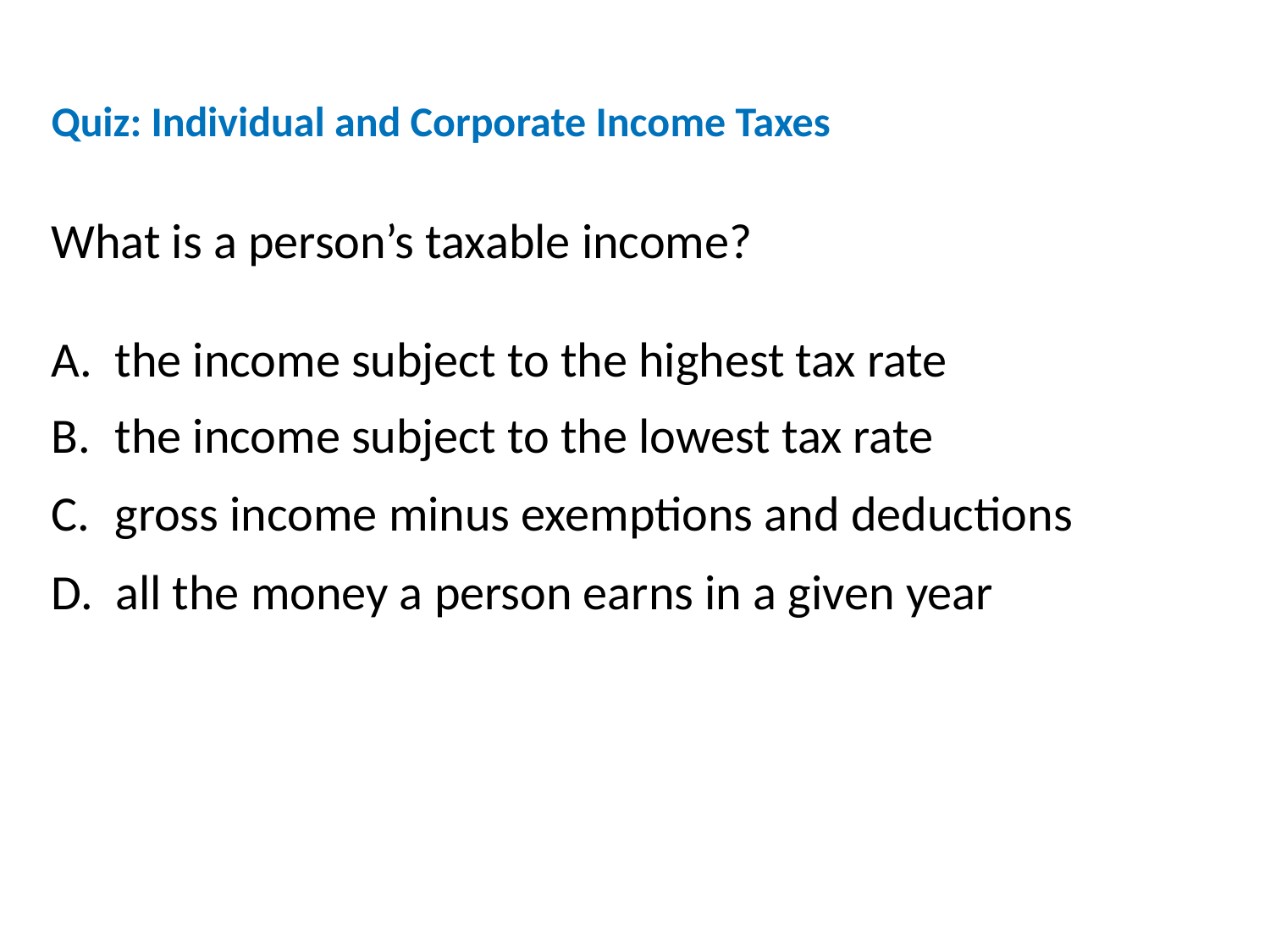

Quiz: Individual and Corporate Income Taxes
What is a person’s taxable income?

the income subject to the highest tax rate

the income subject to the lowest tax rate

gross income minus exemptions and deductions

D.  all the money a person earns in a given year